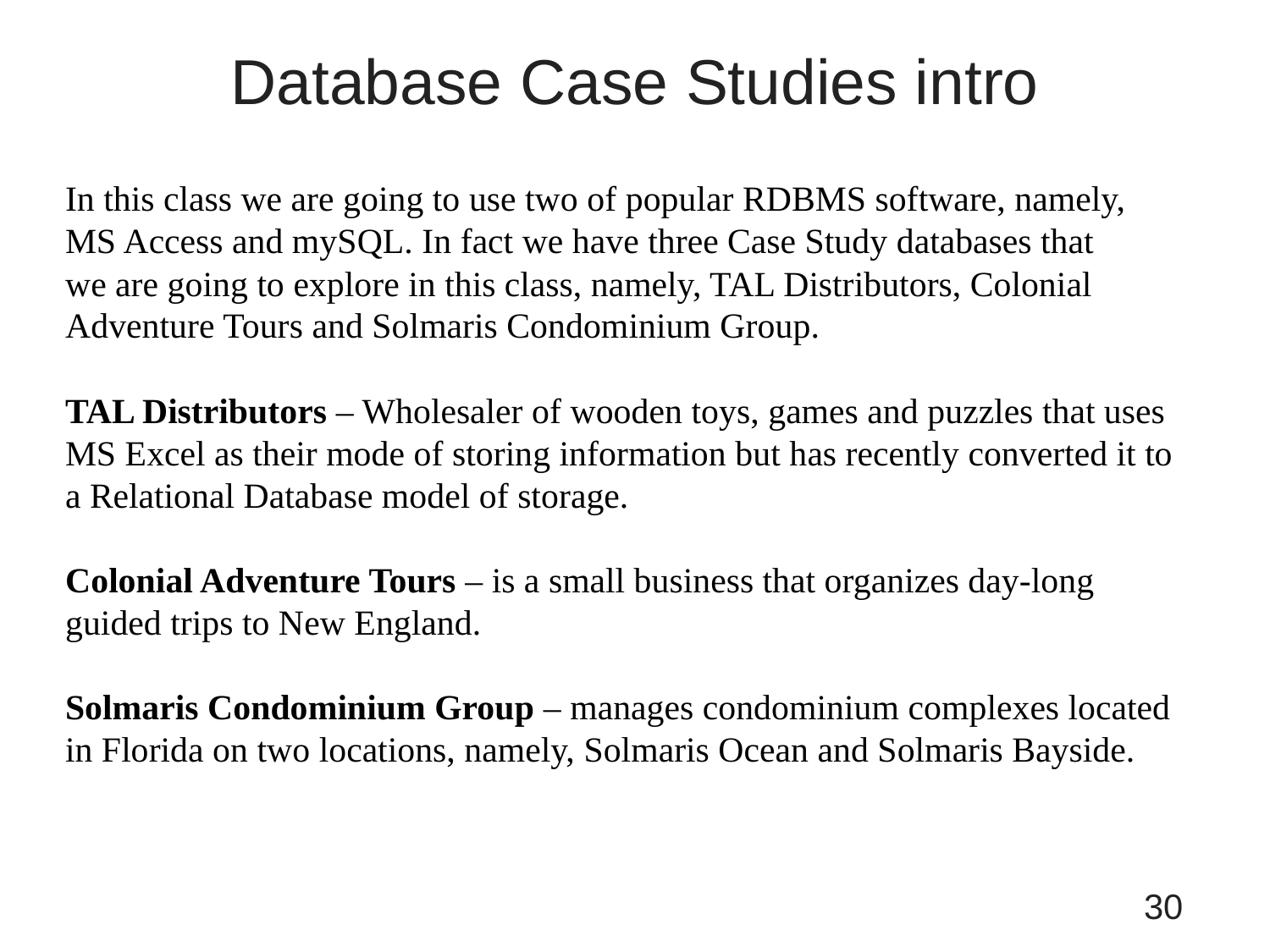

# Database Case Studies intro
In this class we are going to use two of popular RDBMS software, namely,
MS Access and mySQL. In fact we have three Case Study databases that
we are going to explore in this class, namely, TAL Distributors, Colonial Adventure Tours and Solmaris Condominium Group.

TAL Distributors – Wholesaler of wooden toys, games and puzzles that uses MS Excel as their mode of storing information but has recently converted it to a Relational Database model of storage.

Colonial Adventure Tours – is a small business that organizes day-long guided trips to New England.

Solmaris Condominium Group – manages condominium complexes located in Florida on two locations, namely, Solmaris Ocean and Solmaris Bayside.

30